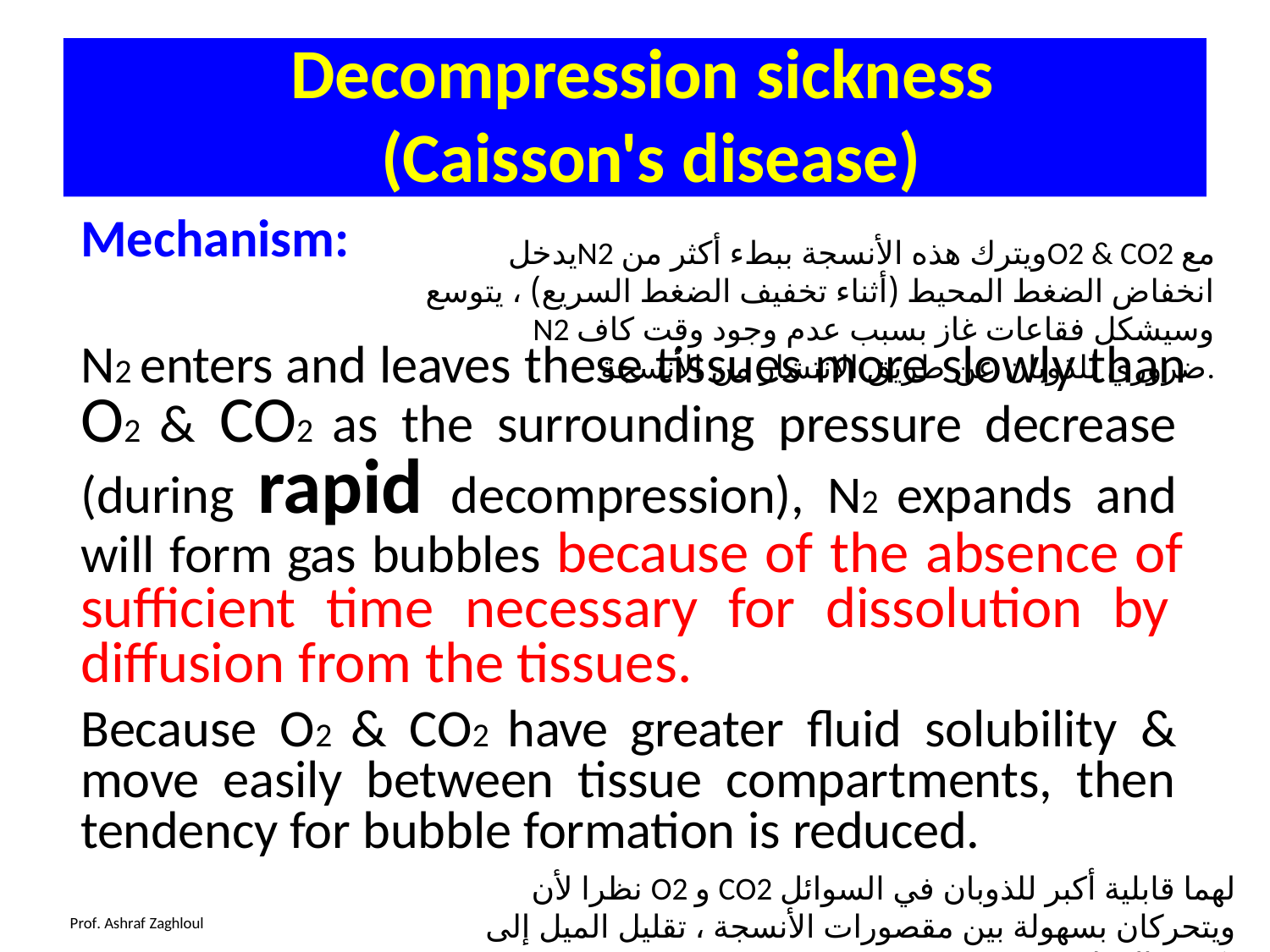

Decompression sickness
(Caisson's disease)
Mechanism:

N2 enters and leaves these tissues more slowly than  O2 & CO2 as the surrounding pressure decrease  (during rapid decompression), N2 expands and  will form gas bubbles because of the absence of  sufficient time necessary for dissolution by  diffusion from the tissues.
Because O2 & CO2 have greater fluid solubility &  move easily between tissue compartments, then  tendency for bubble formation is reduced.
يدخلN2 ويترك هذه الأنسجة ببطء أكثر منO2 & CO2 مع انخفاض الضغط المحيط (أثناء تخفيف الضغط السريع) ، يتوسع N2 وسيشكل فقاعات غاز بسبب عدم وجود وقت كاف ضروري للذوبان عن طريق الانتشار من الأنسجة.
نظرا لأن O2 و CO2 لهما قابلية أكبر للذوبان في السوائل ويتحركان بسهولة بين مقصورات الأنسجة ، تقليل الميل إلى تكوين الفقاعة
Prof. Ashraf Zaghloul